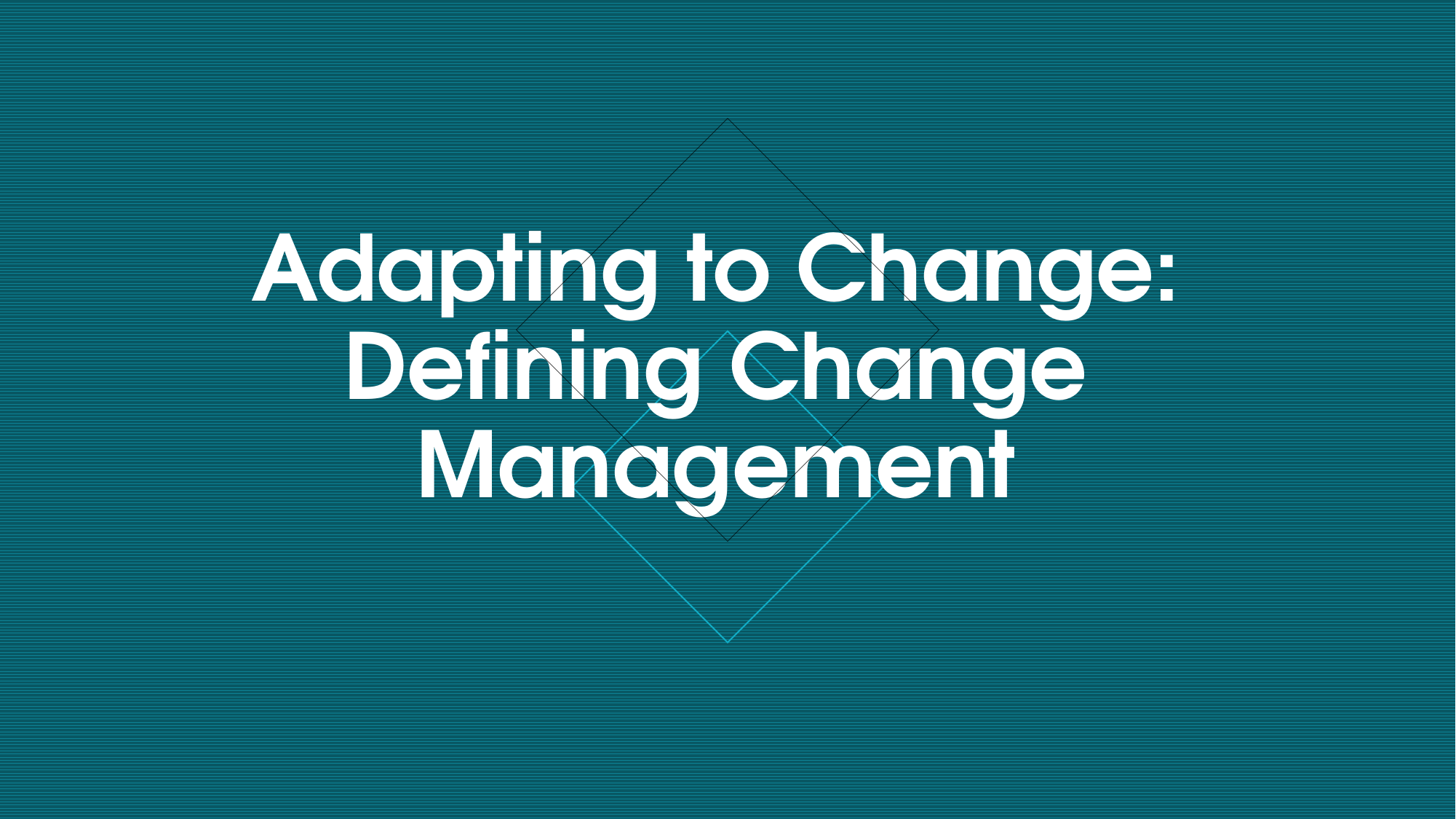

# Adapting to Change: Defining Change Management